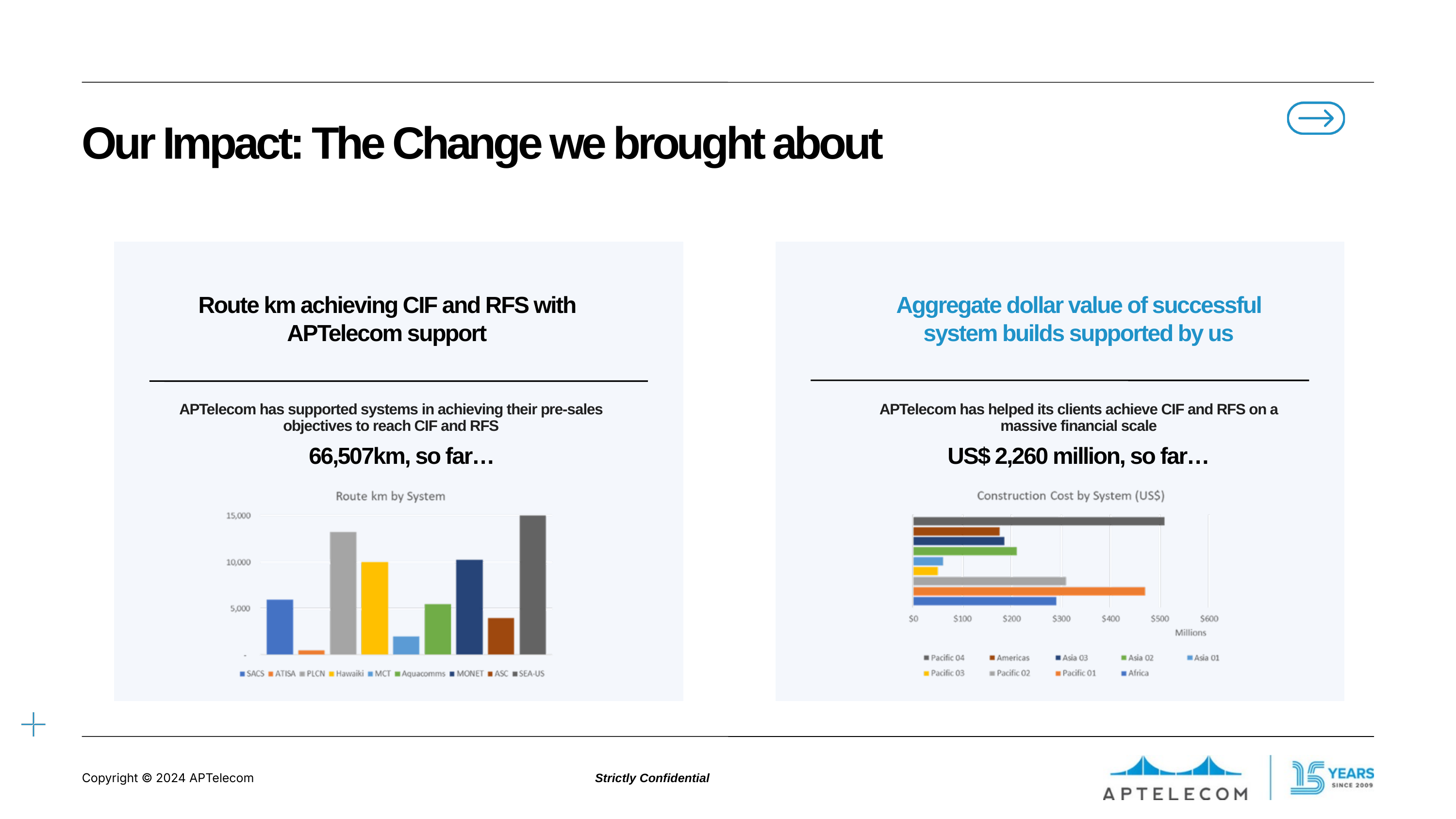

Our Impact: The Change we brought about

Route km achieving CIF and RFS with APTelecom support
Aggregate dollar value of successful system builds supported by us

APTelecom has supported systems in achieving their pre-sales objectives to reach CIF and RFS
APTelecom has helped its clients achieve CIF and RFS on a massive financial scale
66,507km, so far…
US$ 2,260 million, so far…

Copyright © 2024 APTelecom
Strictly Confidential